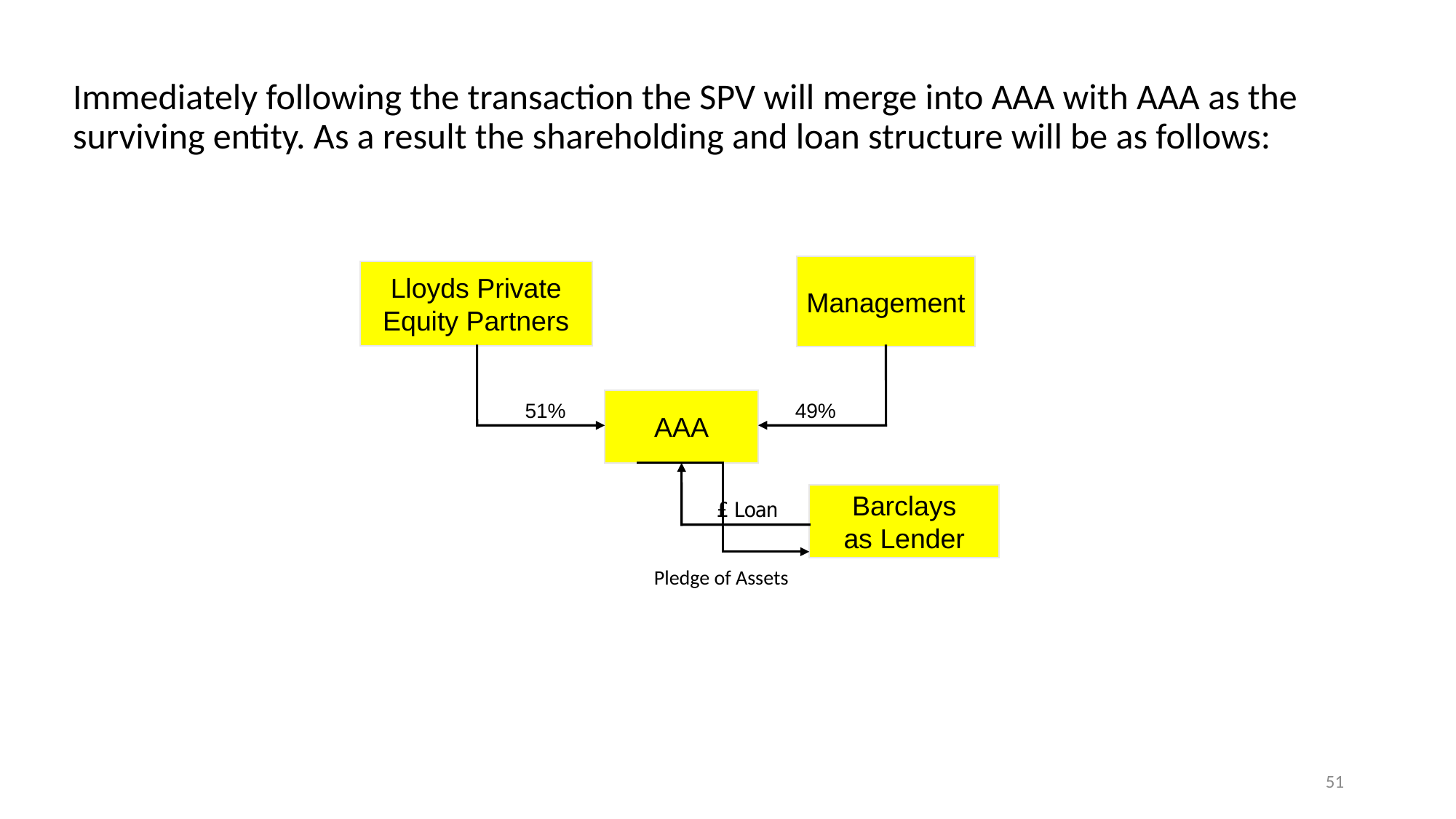

Immediately following the transaction the SPV will merge into AAA with AAA as the surviving entity. As a result the shareholding and loan structure will be as follows:
Management
Lloyds Private
Equity Partners

51%

49%

AAA

£ Loan

Barclays
as Lender
Pledge of Assets
51